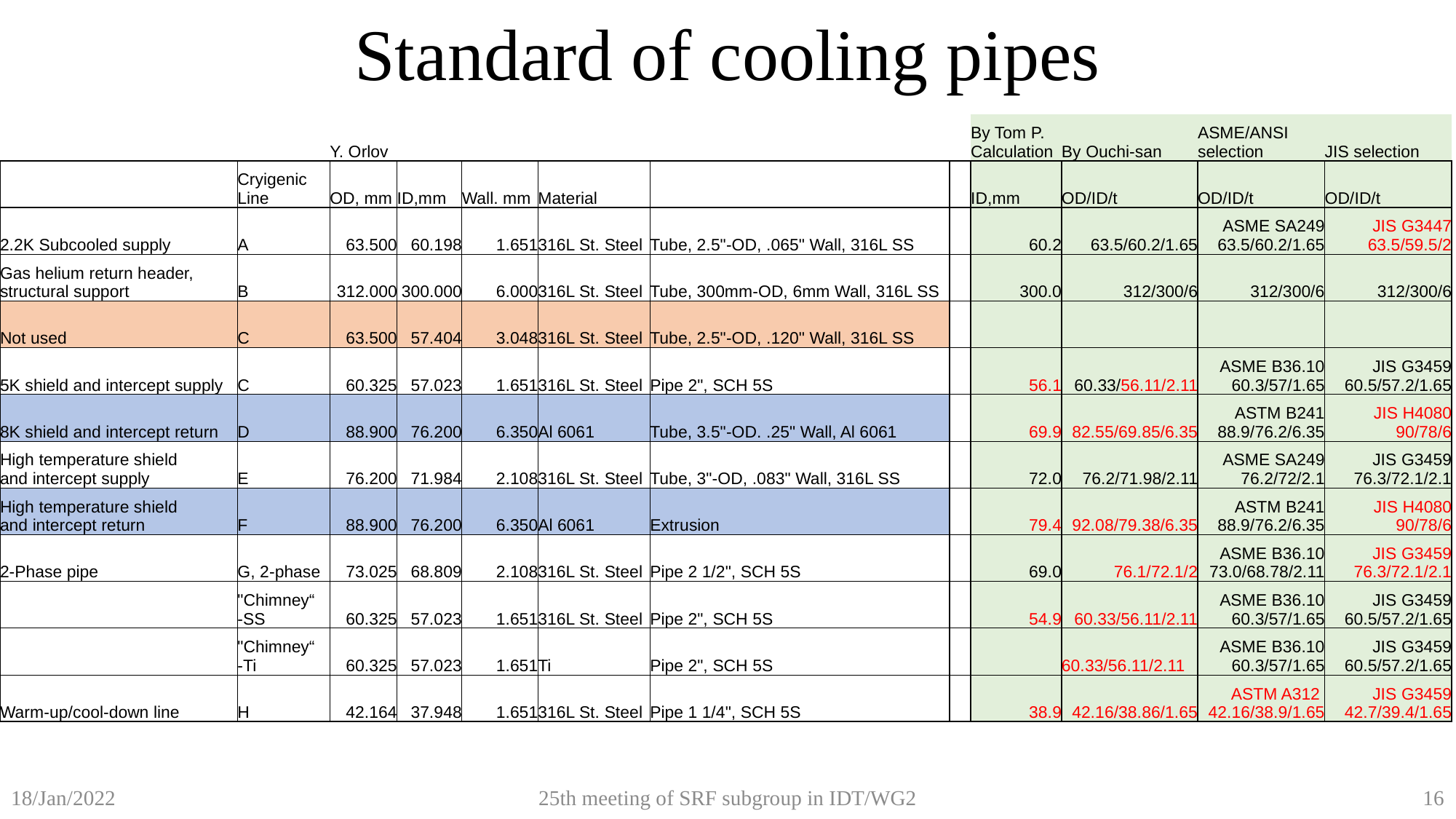

Standard of cooling pipes
|  |  | Y. Orlov |  |  |  |  |  | By Tom P. Calculation | By Ouchi-san | ASME/ANSI selection | JIS selection |
| --- | --- | --- | --- | --- | --- | --- | --- | --- | --- | --- | --- |
|  | Cryigenic Line | OD, mm | ID,mm | Wall. mm | Material |  |  | ID,mm | OD/ID/t | OD/ID/t | OD/ID/t |
| 2.2K Subcooled supply | A | 63.500 | 60.198 | 1.651 | 316L St. Steel | Tube, 2.5"-OD, .065" Wall, 316L SS |  | 60.2 | 63.5/60.2/1.65 | ASME SA249 63.5/60.2/1.65 | JIS G3447 63.5/59.5/2 |
| Gas helium return header, structural support | B | 312.000 | 300.000 | 6.000 | 316L St. Steel | Tube, 300mm-OD, 6mm Wall, 316L SS |  | 300.0 | 312/300/6 | 312/300/6 | 312/300/6 |
| Not used | C | 63.500 | 57.404 | 3.048 | 316L St. Steel | Tube, 2.5"-OD, .120" Wall, 316L SS |  |  |  |  |  |
| 5K shield and intercept supply | C | 60.325 | 57.023 | 1.651 | 316L St. Steel | Pipe 2", SCH 5S |  | 56.1 | 60.33/56.11/2.11 | ASME B36.10 60.3/57/1.65 | JIS G3459 60.5/57.2/1.65 |
| 8K shield and intercept return | D | 88.900 | 76.200 | 6.350 | Al 6061 | Tube, 3.5"-OD. .25" Wall, Al 6061 |  | 69.9 | 82.55/69.85/6.35 | ASTM B241 88.9/76.2/6.35 | JIS H4080 90/78/6 |
| High temperature shield and intercept supply | E | 76.200 | 71.984 | 2.108 | 316L St. Steel | Tube, 3"-OD, .083" Wall, 316L SS |  | 72.0 | 76.2/71.98/2.11 | ASME SA249 76.2/72/2.1 | JIS G3459 76.3/72.1/2.1 |
| High temperature shield and intercept return | F | 88.900 | 76.200 | 6.350 | Al 6061 | Extrusion |  | 79.4 | 92.08/79.38/6.35 | ASTM B241 88.9/76.2/6.35 | JIS H4080 90/78/6 |
| 2-Phase pipe | G, 2-phase | 73.025 | 68.809 | 2.108 | 316L St. Steel | Pipe 2 1/2", SCH 5S |  | 69.0 | 76.1/72.1/2 | ASME B36.10 73.0/68.78/2.11 | JIS G3459 76.3/72.1/2.1 |
|  | "Chimney“ -SS | 60.325 | 57.023 | 1.651 | 316L St. Steel | Pipe 2", SCH 5S |  | 54.9 | 60.33/56.11/2.11 | ASME B36.10 60.3/57/1.65 | JIS G3459 60.5/57.2/1.65 |
|  | "Chimney“ -Ti | 60.325 | 57.023 | 1.651 | Ti | Pipe 2", SCH 5S |  |  | 60.33/56.11/2.11 | ASME B36.10 60.3/57/1.65 | JIS G3459 60.5/57.2/1.65 |
| Warm-up/cool-down line | H | 42.164 | 37.948 | 1.651 | 316L St. Steel | Pipe 1 1/4", SCH 5S |  | 38.9 | 42.16/38.86/1.65 | ASTM A312 42.16/38.9/1.65 | JIS G3459 42.7/39.4/1.65 |
25th meeting of SRF subgroup in IDT/WG2
16
18/Jan/2022